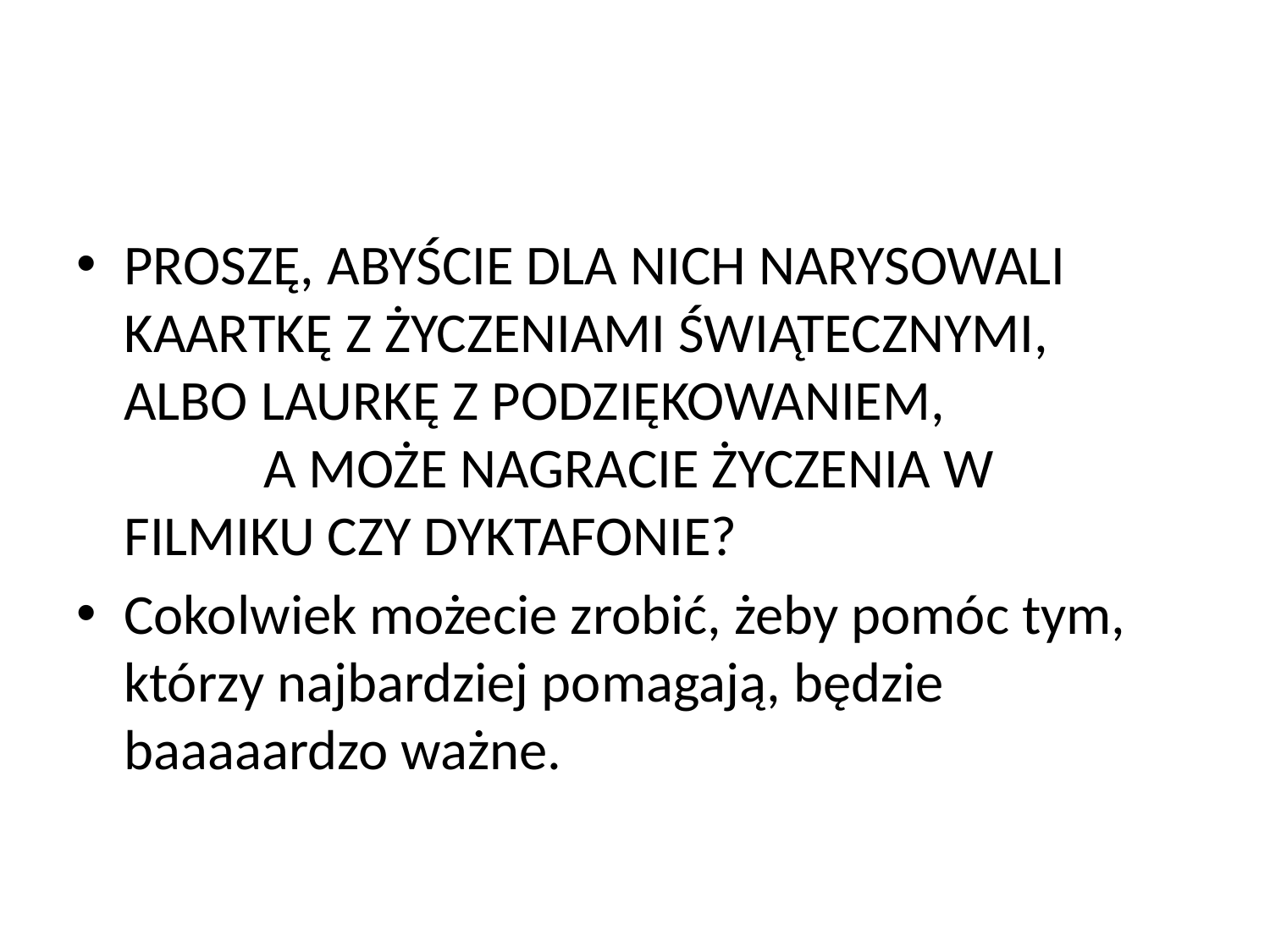

PROSZĘ, ABYŚCIE DLA NICH NARYSOWALI KAARTKĘ Z ŻYCZENIAMI ŚWIĄTECZNYMI,     ALBO LAURKĘ Z PODZIĘKOWANIEM,                               A MOŻE NAGRACIE ŻYCZENIA W FILMIKU CZY DYKTAFONIE?
Cokolwiek możecie zrobić, żeby pomóc tym, którzy najbardziej pomagają, będzie baaaaardzo ważne.